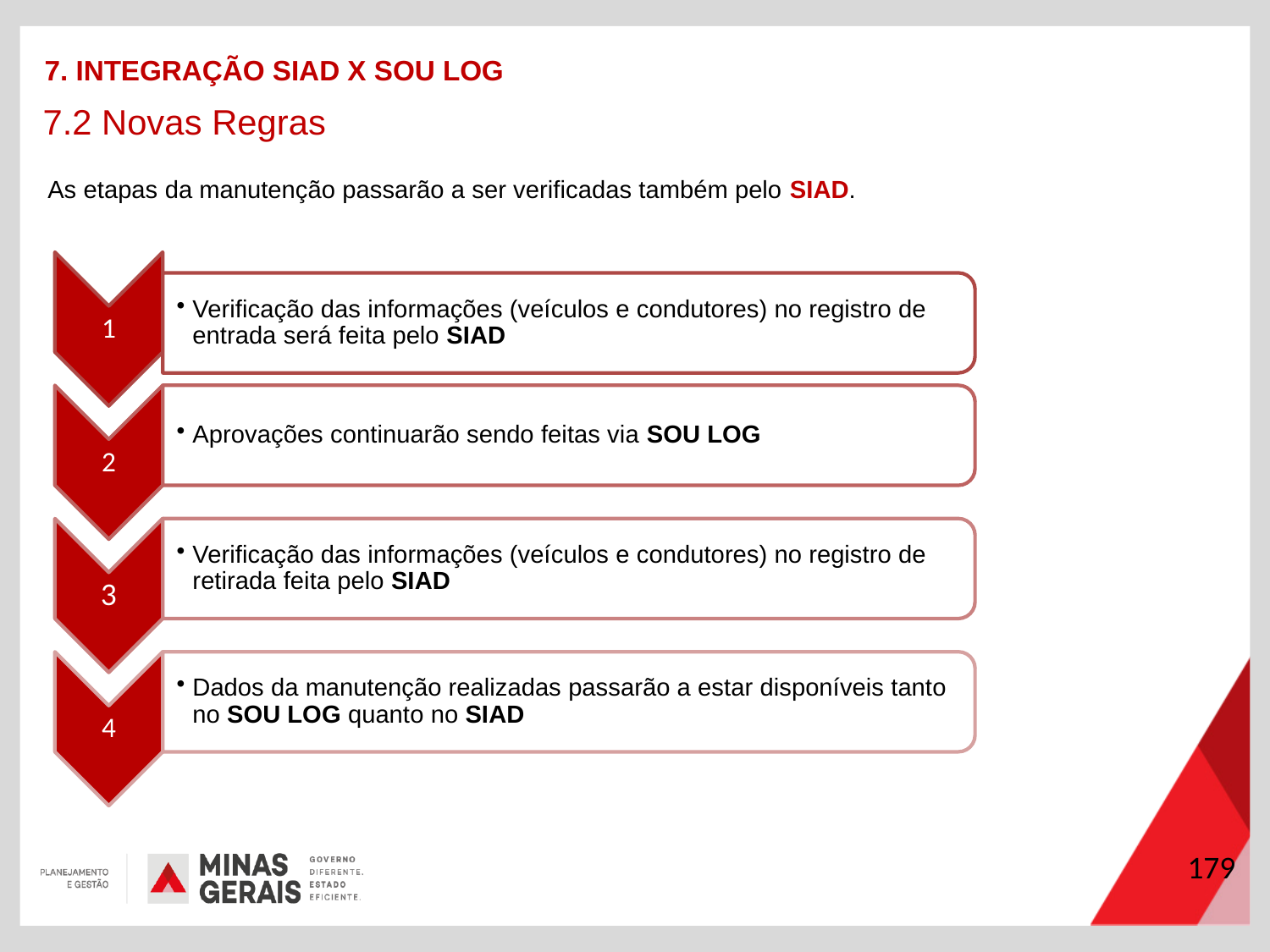

7. INTEGRAÇÃO SIAD X SOU LOG
7.2 Novas Regras
As etapas da manutenção passarão a ser verificadas também pelo SIAD.

1
Verificação das informações (veículos e condutores) no registro de entrada será feita pelo SIAD
2
Aprovações continuarão sendo feitas via SOU LOG
3
Verificação das informações (veículos e condutores) no registro de retirada feita pelo SIAD
4
Dados da manutenção realizadas passarão a estar disponíveis tanto no SOU LOG quanto no SIAD